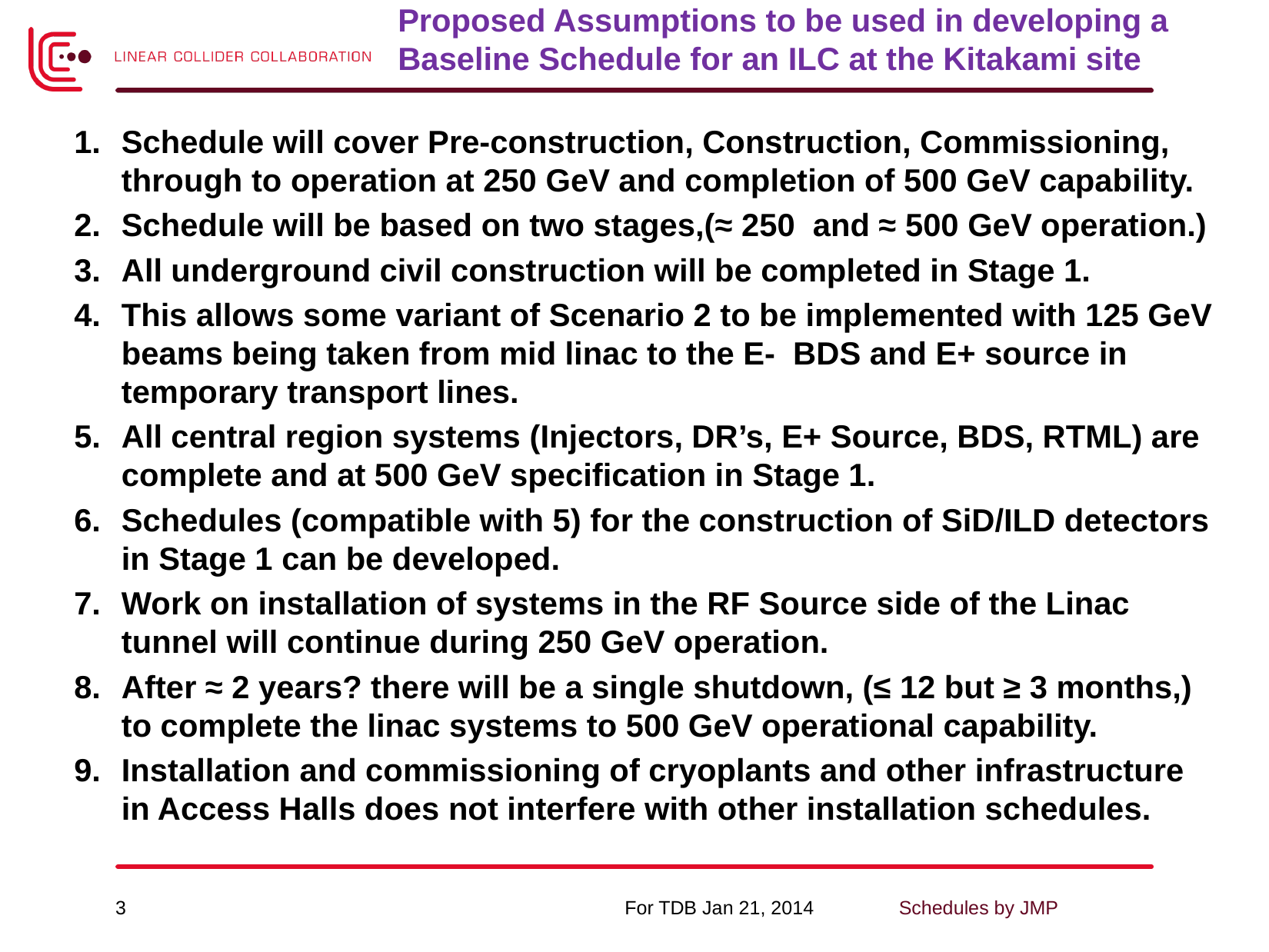

# Proposed Assumptions to be used in developing a Baseline Schedule for an ILC at the Kitakami site
Schedule will cover Pre-construction, Construction, Commissioning, through to operation at 250 GeV and completion of 500 GeV capability.
Schedule will be based on two stages,(≈ 250  and ≈ 500 GeV operation.)
All underground civil construction will be completed in Stage 1.
This allows some variant of Scenario 2 to be implemented with 125 GeV beams being taken from mid linac to the E-  BDS and E+ source in temporary transport lines.
All central region systems (Injectors, DR’s, E+ Source, BDS, RTML) are complete and at 500 GeV specification in Stage 1.
Schedules (compatible with 5) for the construction of SiD/ILD detectors in Stage 1 can be developed.
Work on installation of systems in the RF Source side of the Linac tunnel will continue during 250 GeV operation.
After ≈ 2 years? there will be a single shutdown, (≤ 12 but ≥ 3 months,) to complete the linac systems to 500 GeV operational capability.
Installation and commissioning of cryoplants and other infrastructure in Access Halls does not interfere with other installation schedules.

3
For TDB Jan 21, 2014
Schedules by JMP